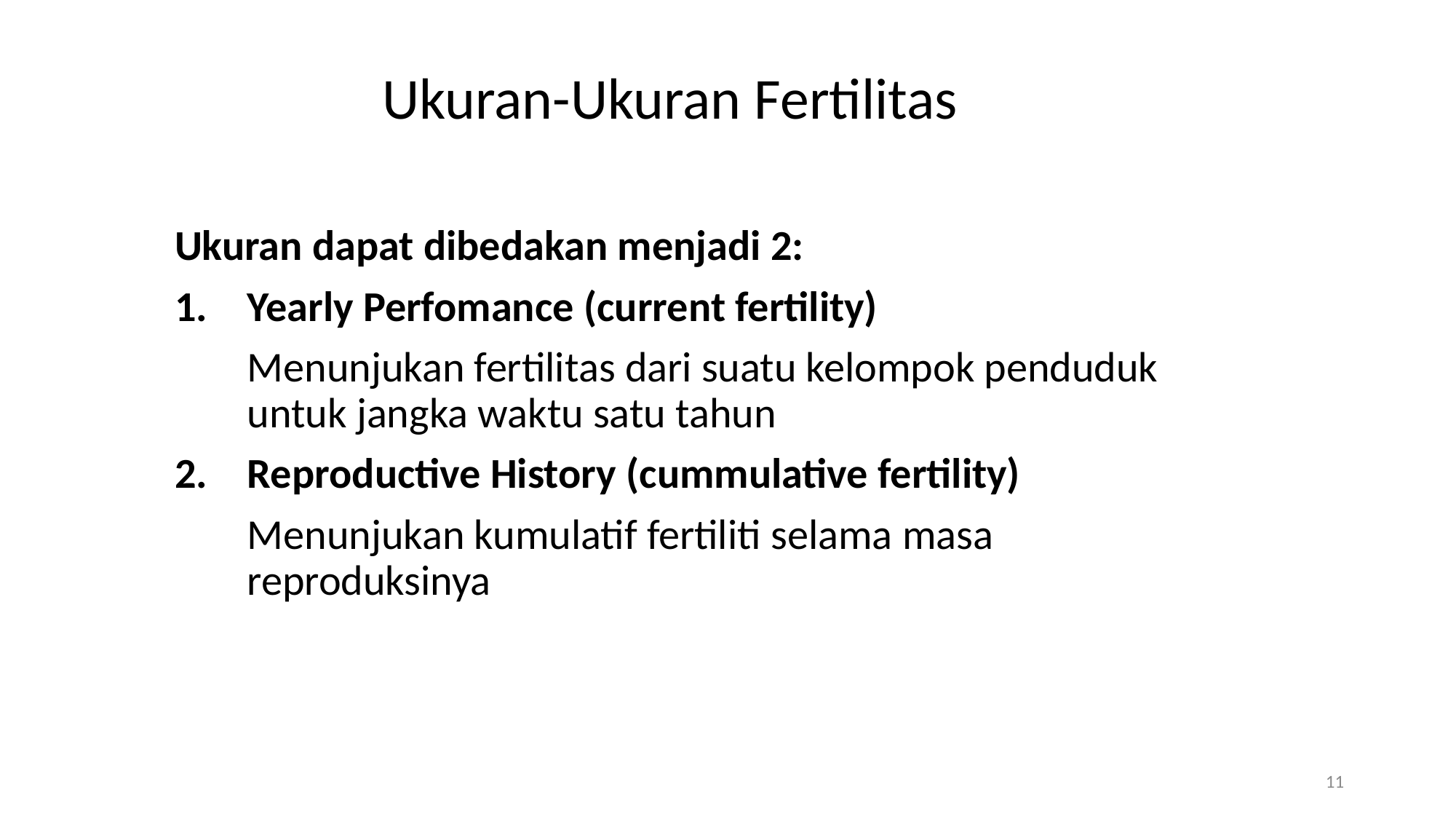

# Ukuran-Ukuran Fertilitas
Ukuran dapat dibedakan menjadi 2:
Yearly Perfomance (current fertility)
	Menunjukan fertilitas dari suatu kelompok penduduk untuk jangka waktu satu tahun
Reproductive History (cummulative fertility)
	Menunjukan kumulatif fertiliti selama masa reproduksinya
11